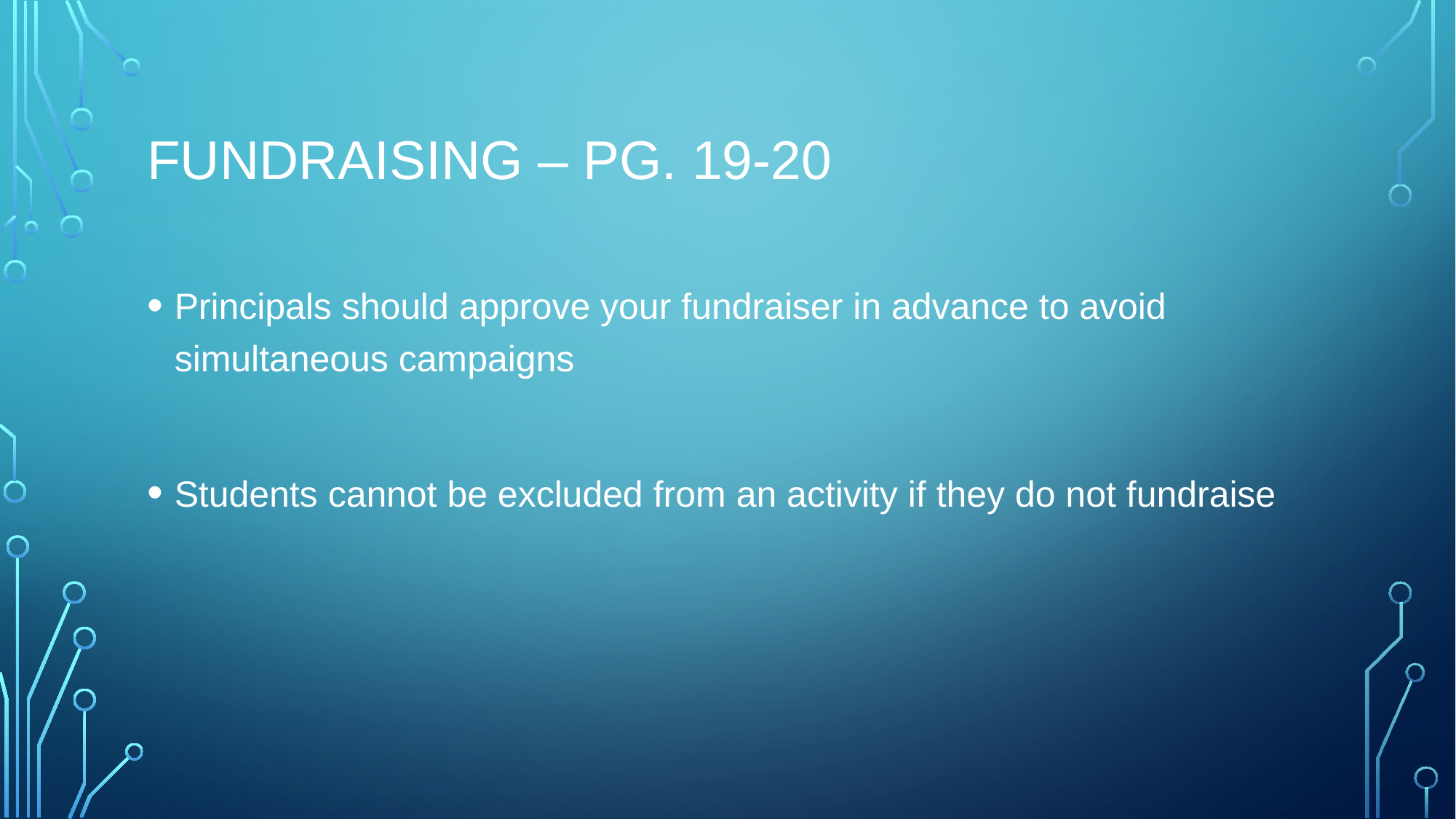

# Fundraising – pg. 19-20
Principals should approve your fundraiser in advance to avoid simultaneous campaigns

Students cannot be excluded from an activity if they do not fundraise